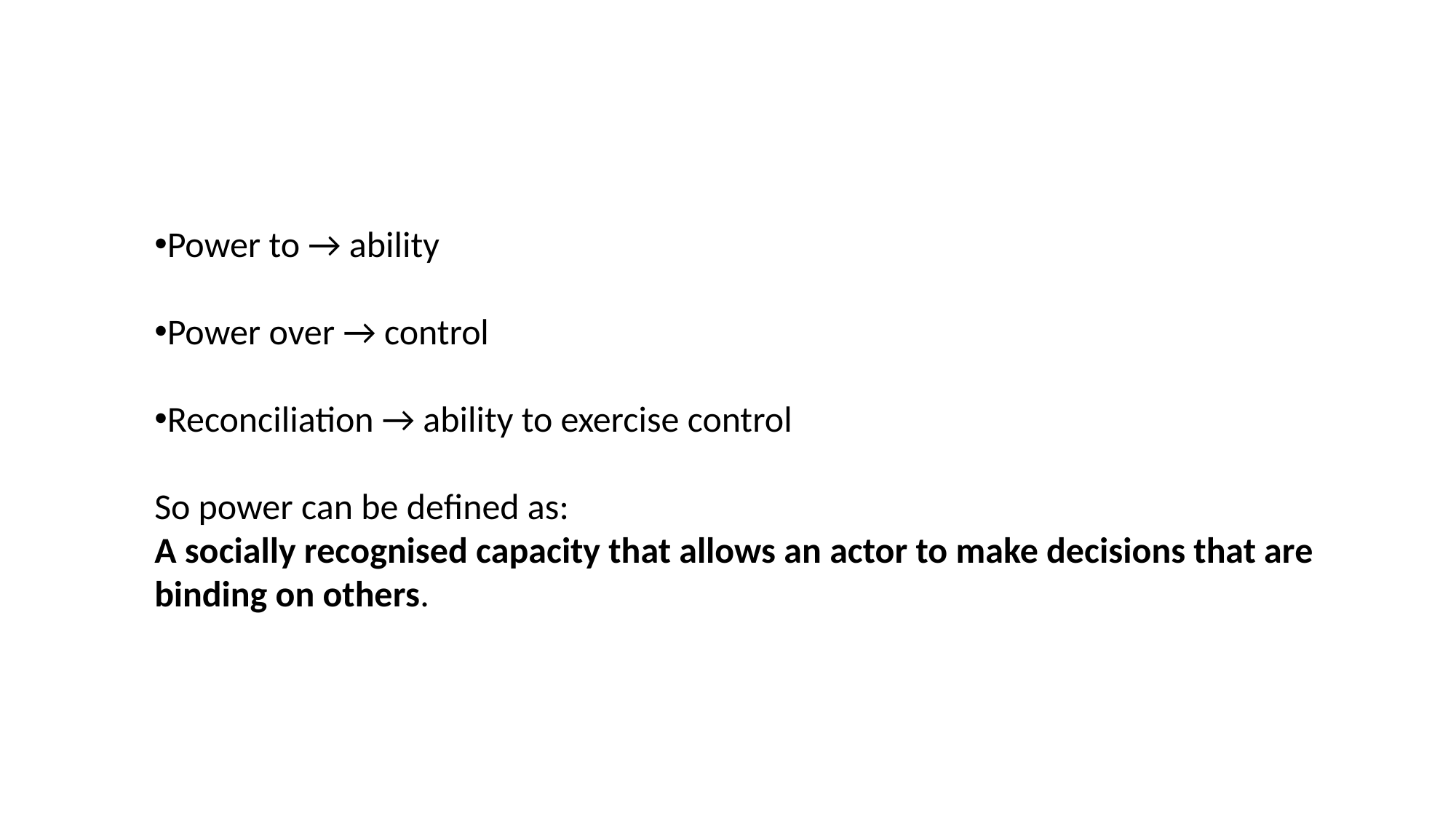

Power to → ability

Power over → control

Reconciliation → ability to exercise control

So power can be defined as:
A socially recognised capacity that allows an actor to make decisions that are binding on others.